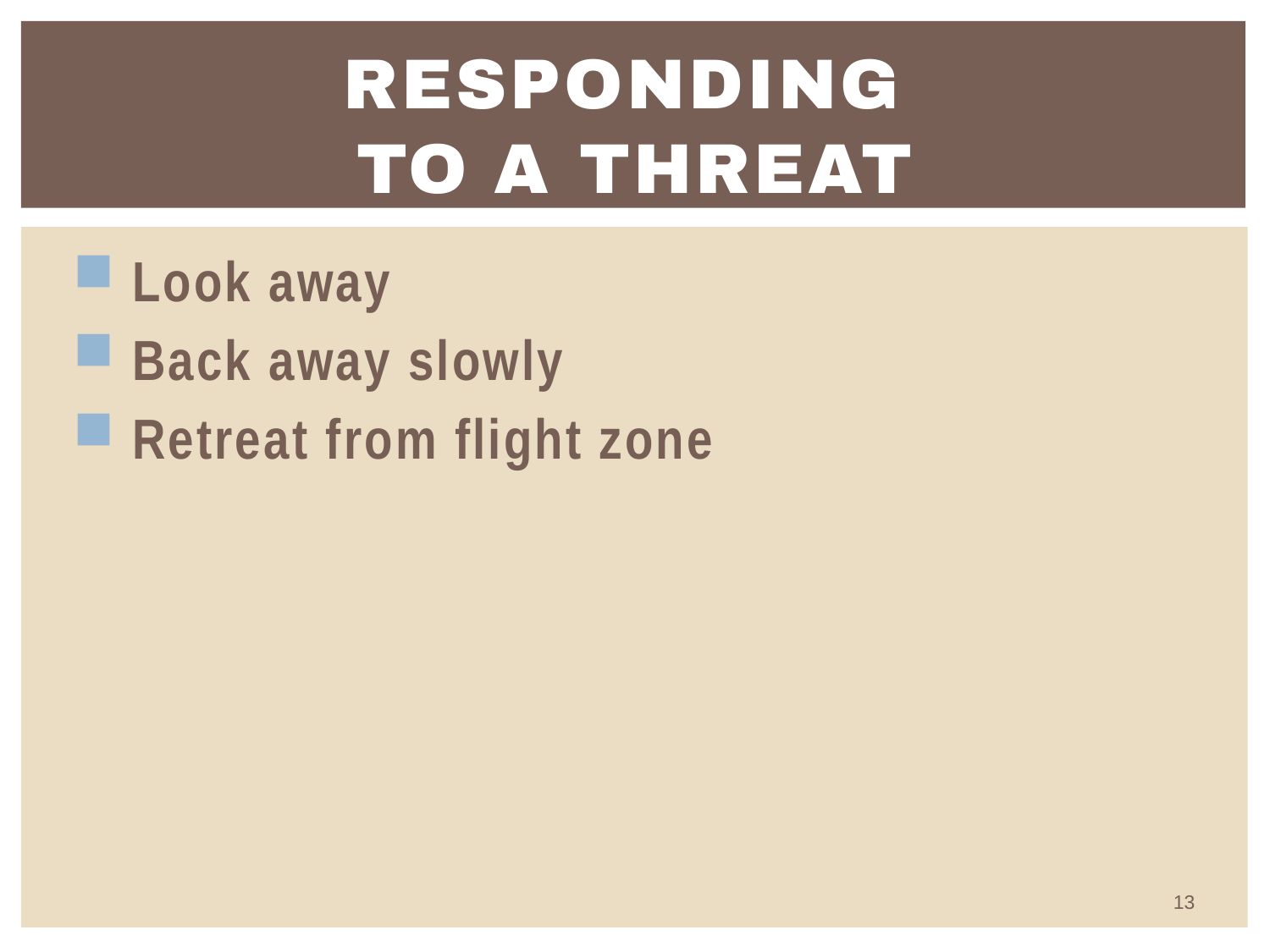

# Responding to a threat
 Look away
 Back away slowly
 Retreat from flight zone
13